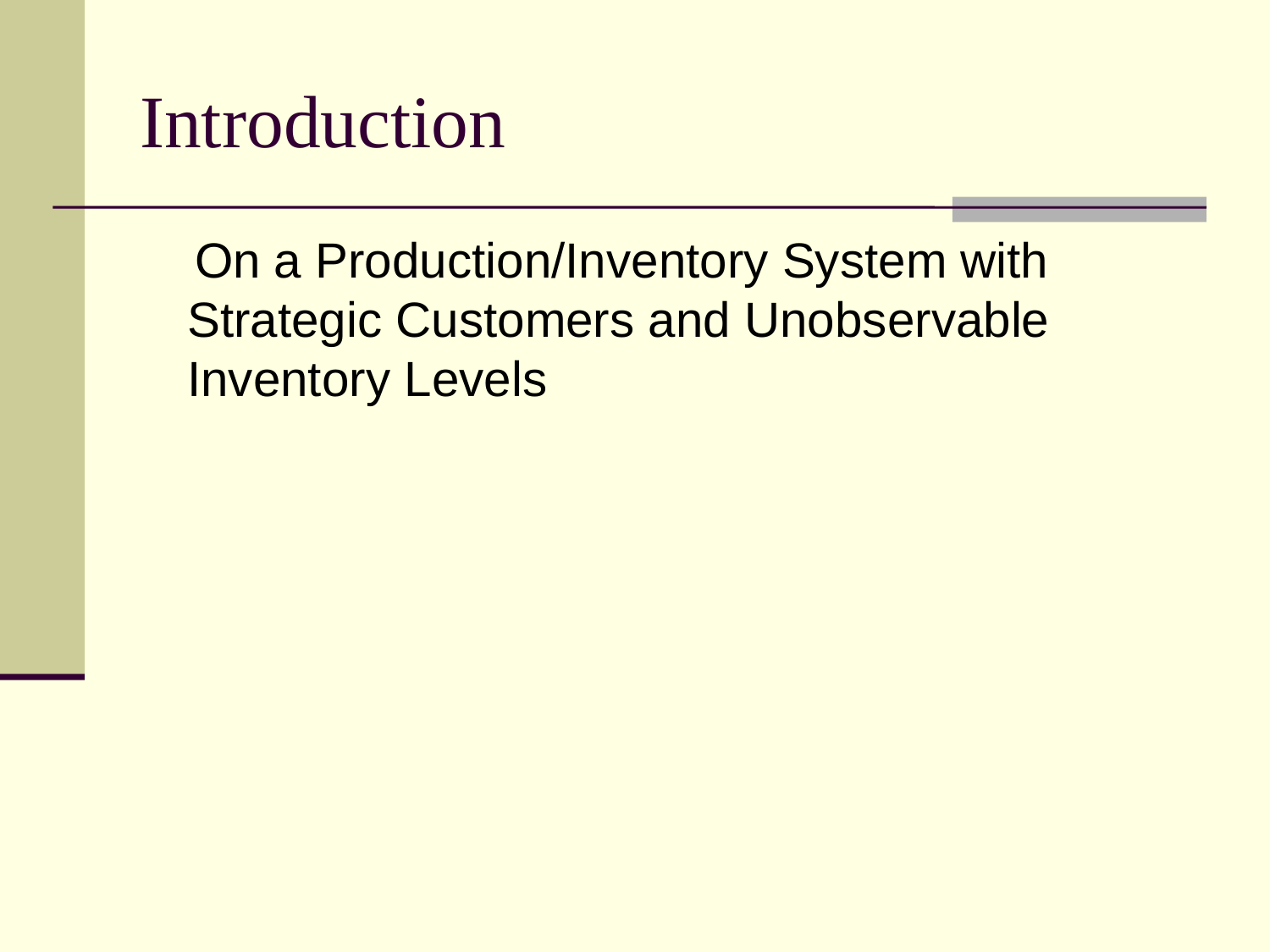

# Introduction
    On a Production/Inventory System with Strategic Customers and Unobservable Inventory Levels